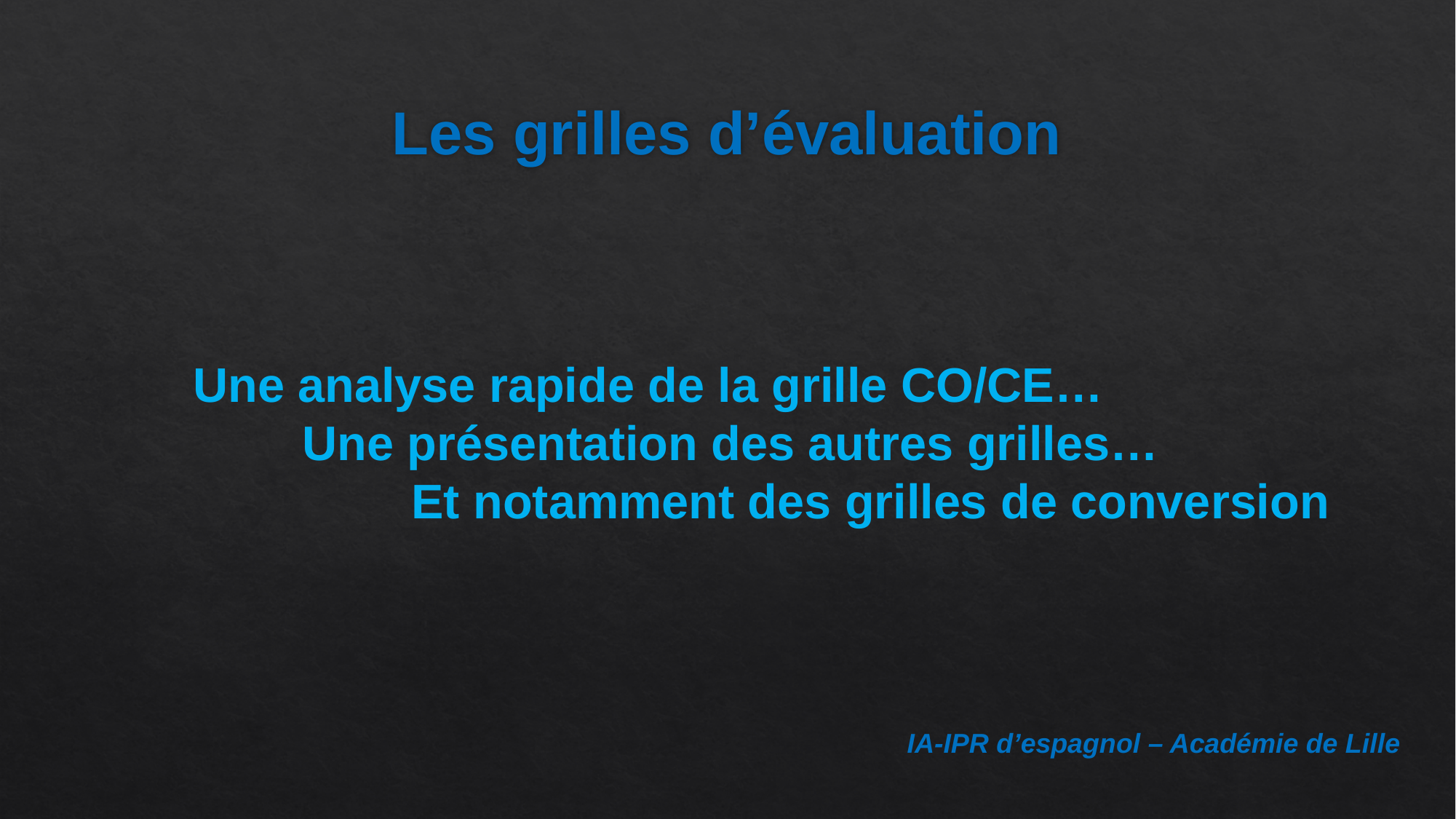

# Les grilles d’évaluation
Une analyse rapide de la grille CO/CE…
	Une présentation des autres grilles…
		Et notamment des grilles de conversion
IA-IPR d’espagnol – Académie de Lille